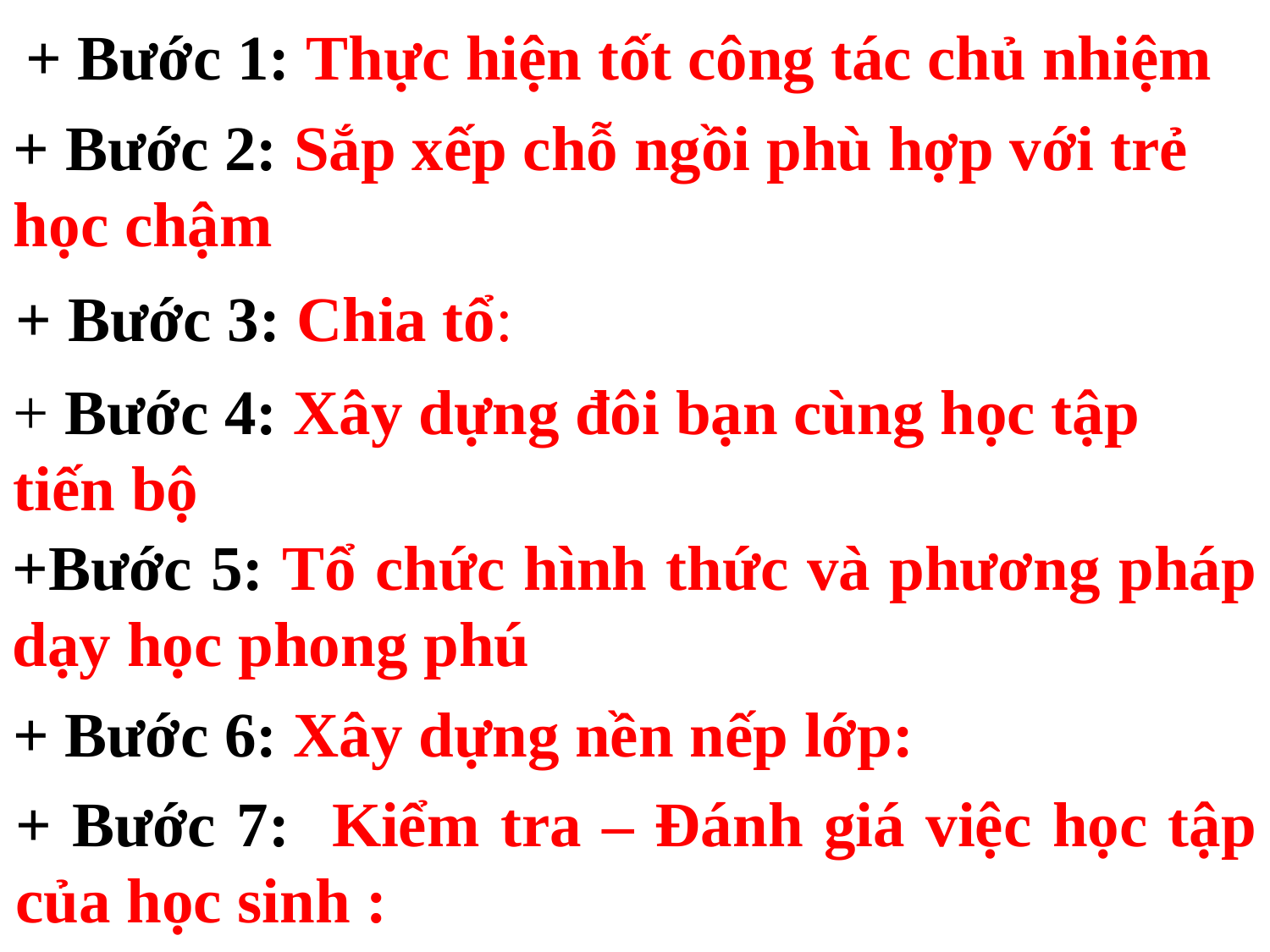

+ Bước 1: Thực hiện tốt công tác chủ nhiệm
+ Bước 2: Sắp xếp chỗ ngồi phù hợp với trẻ học chậm
+ Bước 3: Chia tổ:
+ Bước 4: Xây dựng đôi bạn cùng học tập tiến bộ
+Bước 5: Tổ chức hình thức và phương pháp dạy học phong phú
+ Bước 6: Xây dựng nền nếp lớp:
+ Bước 7:  Kiểm tra – Đánh giá việc học tập của học sinh :